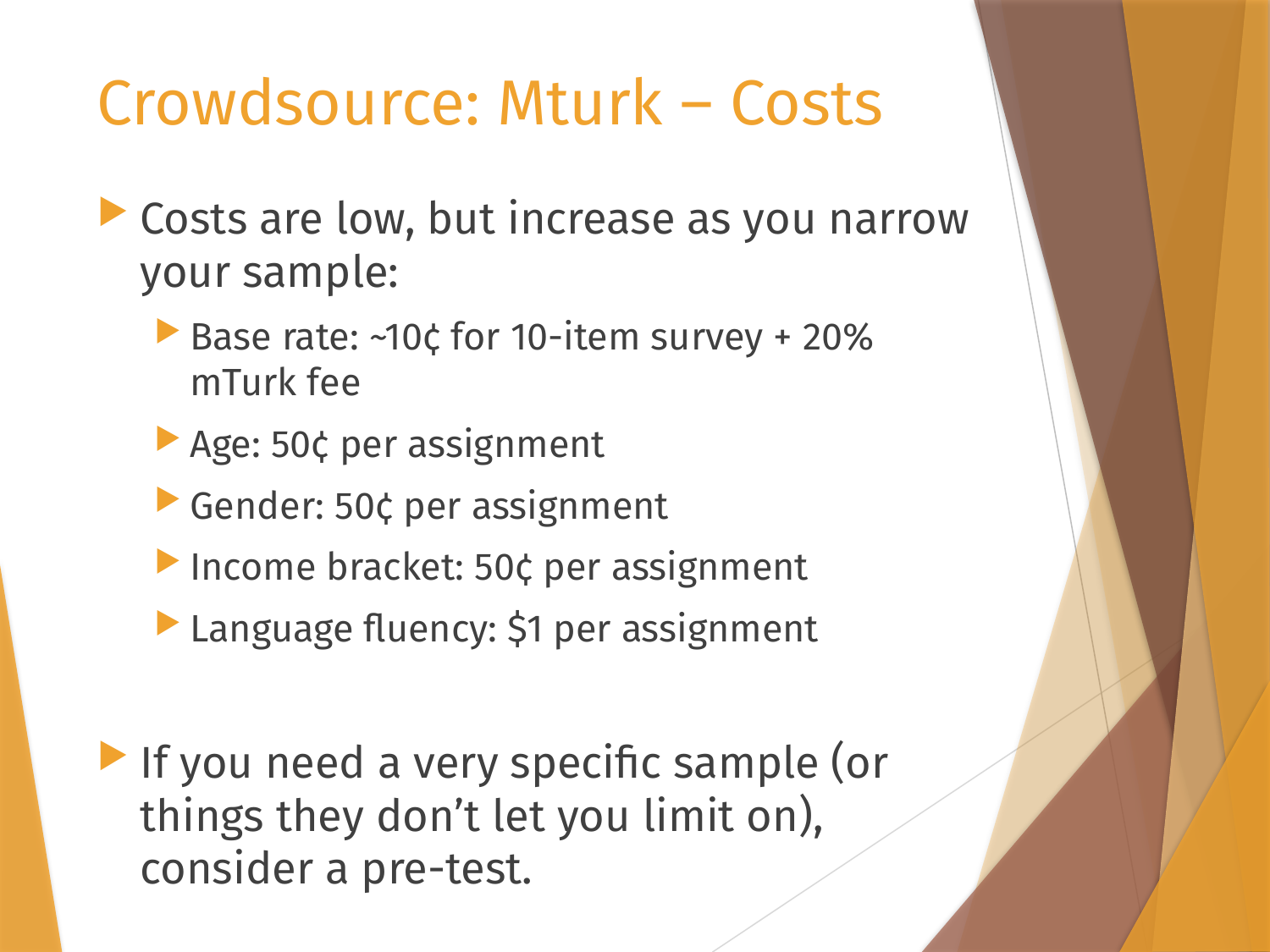

# Crowdsource: Mturk – Costs
Costs are low, but increase as you narrow your sample:
Base rate: ~10¢ for 10-item survey + 20% mTurk fee
Age: 50¢ per assignment
Gender: 50¢ per assignment
Income bracket: 50¢ per assignment
Language fluency: $1 per assignment

If you need a very specific sample (or things they don’t let you limit on), consider a pre-test.